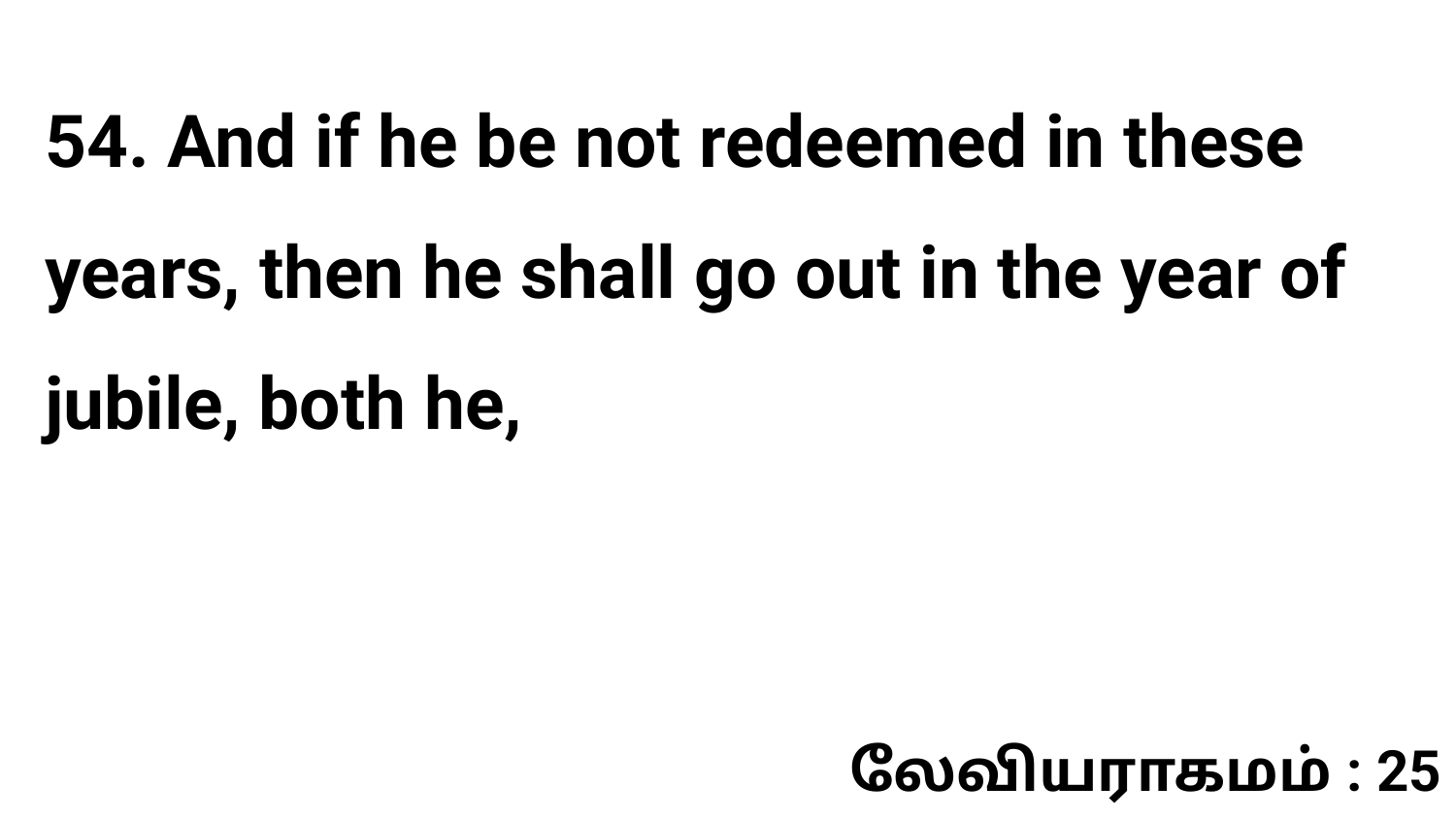

54. And if he be not redeemed in these years, then he shall go out in the year of jubile, both he,
லேவியராகமம் : 25